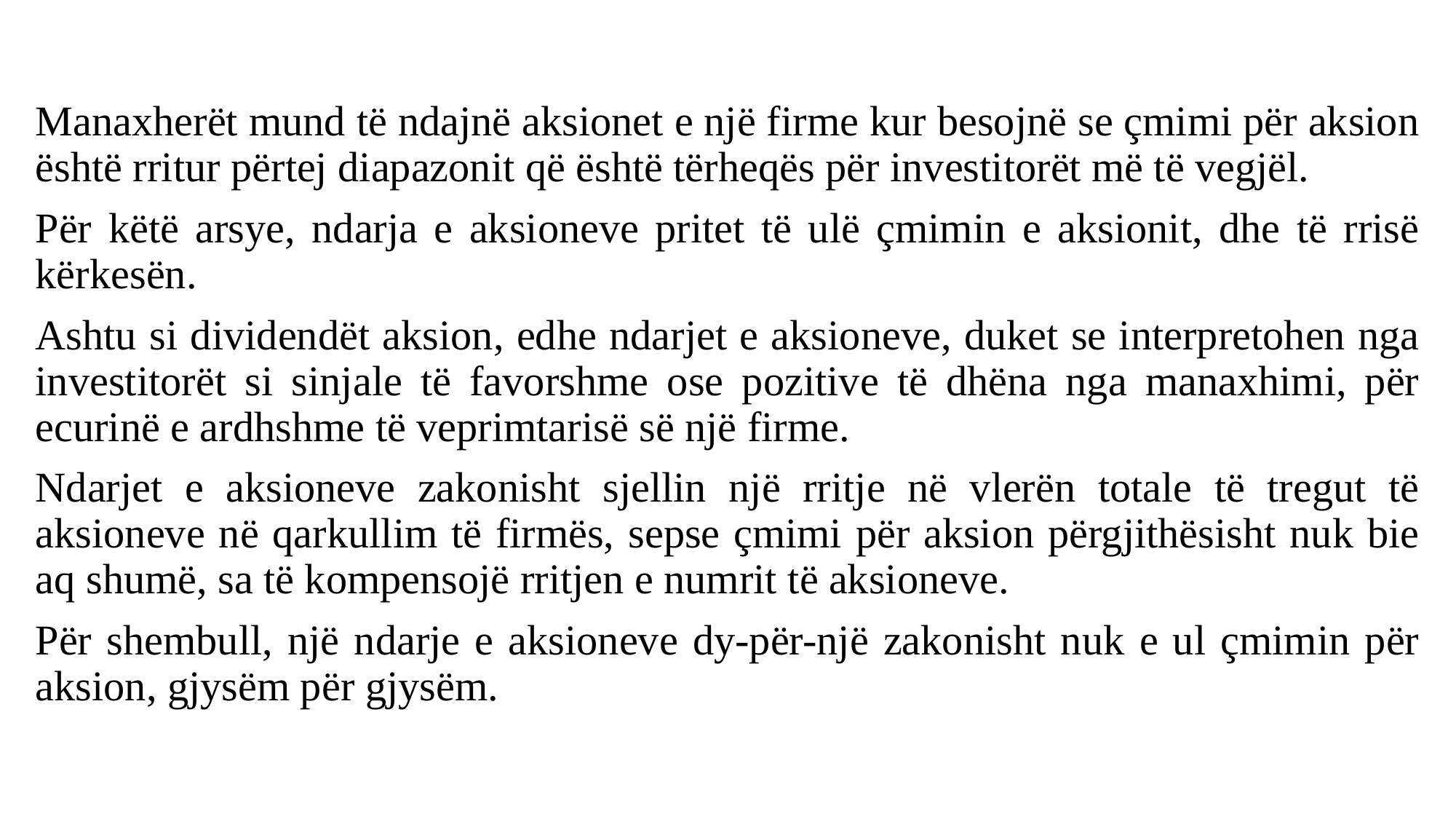

Manaxherët mund të ndajnë aksionet e një firme kur besojnë se çmimi për aksion është rritur përtej diapazonit që është tërheqës për investitorët më të vegjël.
Për këtë arsye, ndarja e aksioneve pritet të ulë çmimin e aksionit, dhe të rrisë kërkesën.
Ashtu si dividendët aksion, edhe ndarjet e aksioneve, duket se interpretohen nga investitorët si sinjale të favorshme ose pozitive të dhëna nga manaxhimi, për ecurinë e ardhshme të veprimtarisë së një firme.
Ndarjet e aksioneve zakonisht sjellin një rritje në vlerën totale të tregut të aksioneve në qarkullim të firmës, sepse çmimi për aksion përgjithësisht nuk bie aq shumë, sa të kompensojë rritjen e numrit të aksioneve.
Për shembull, një ndarje e aksioneve dy-për-një zakonisht nuk e ul çmimin për aksion, gjysëm për gjysëm.
#